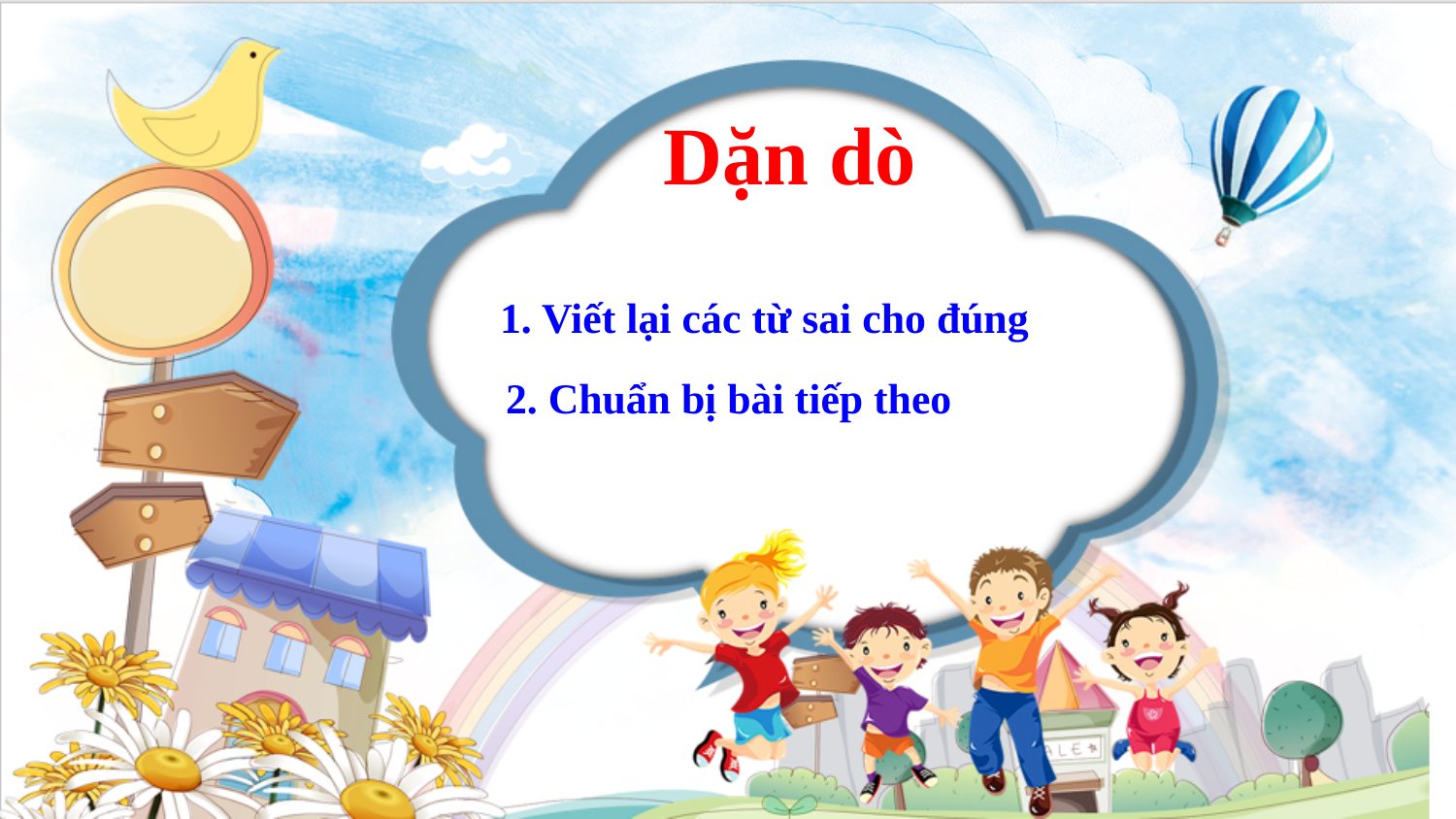

Dặn dò
1. Viết lại các từ sai cho đúng
2. Chuẩn bị bài tiếp theo